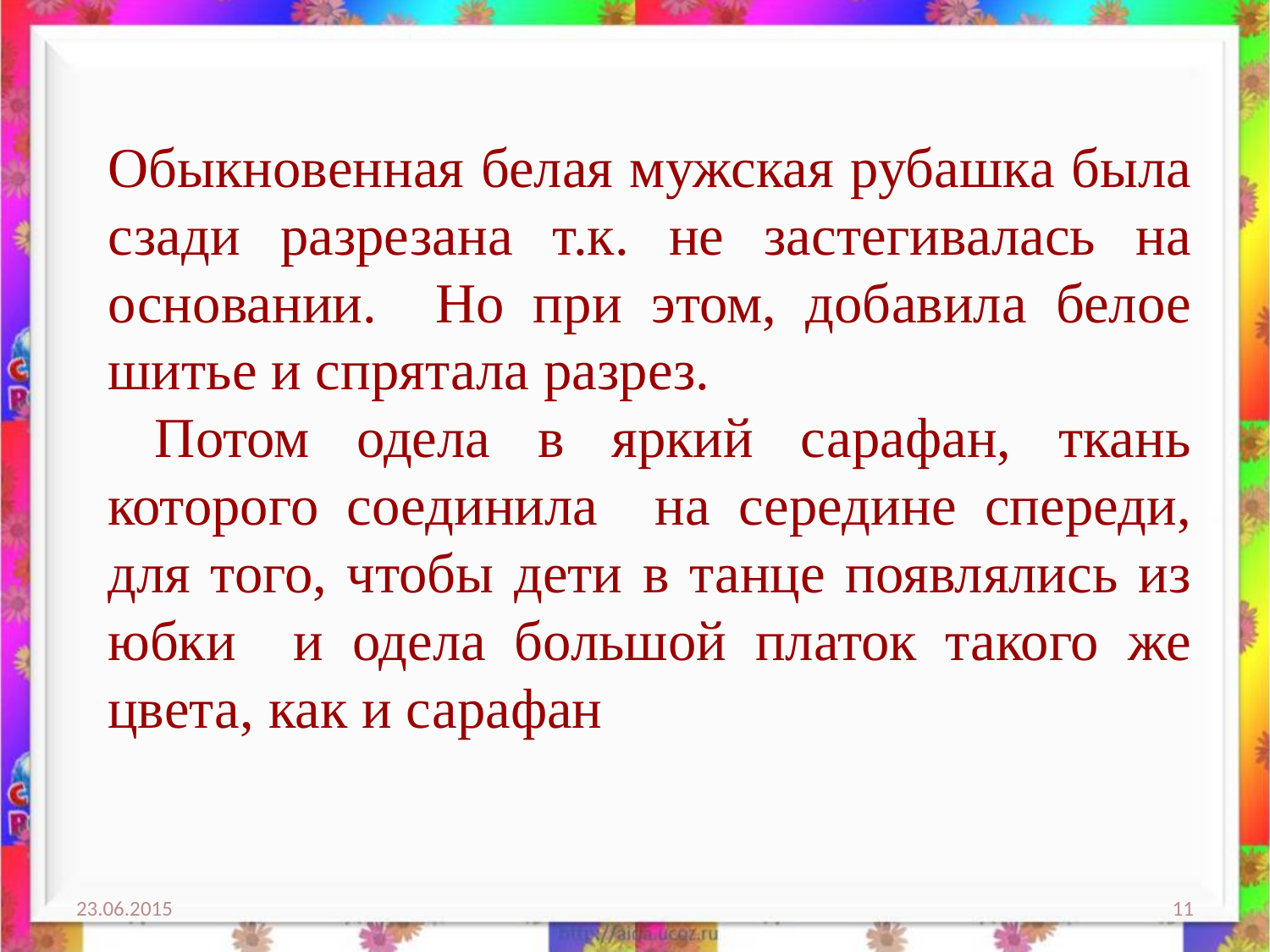

Обыкновенная белая мужская рубашка была сзади разрезана т.к. не застегивалась на основании.  Но при этом, добавила белое шитье и спрятала разрез.
 Потом одела в яркий сарафан, ткань которого соединила  на середине спереди, для того, чтобы дети в танце появлялись из юбки  и одела большой платок такого же цвета, как и сарафан
23.06.2015
11